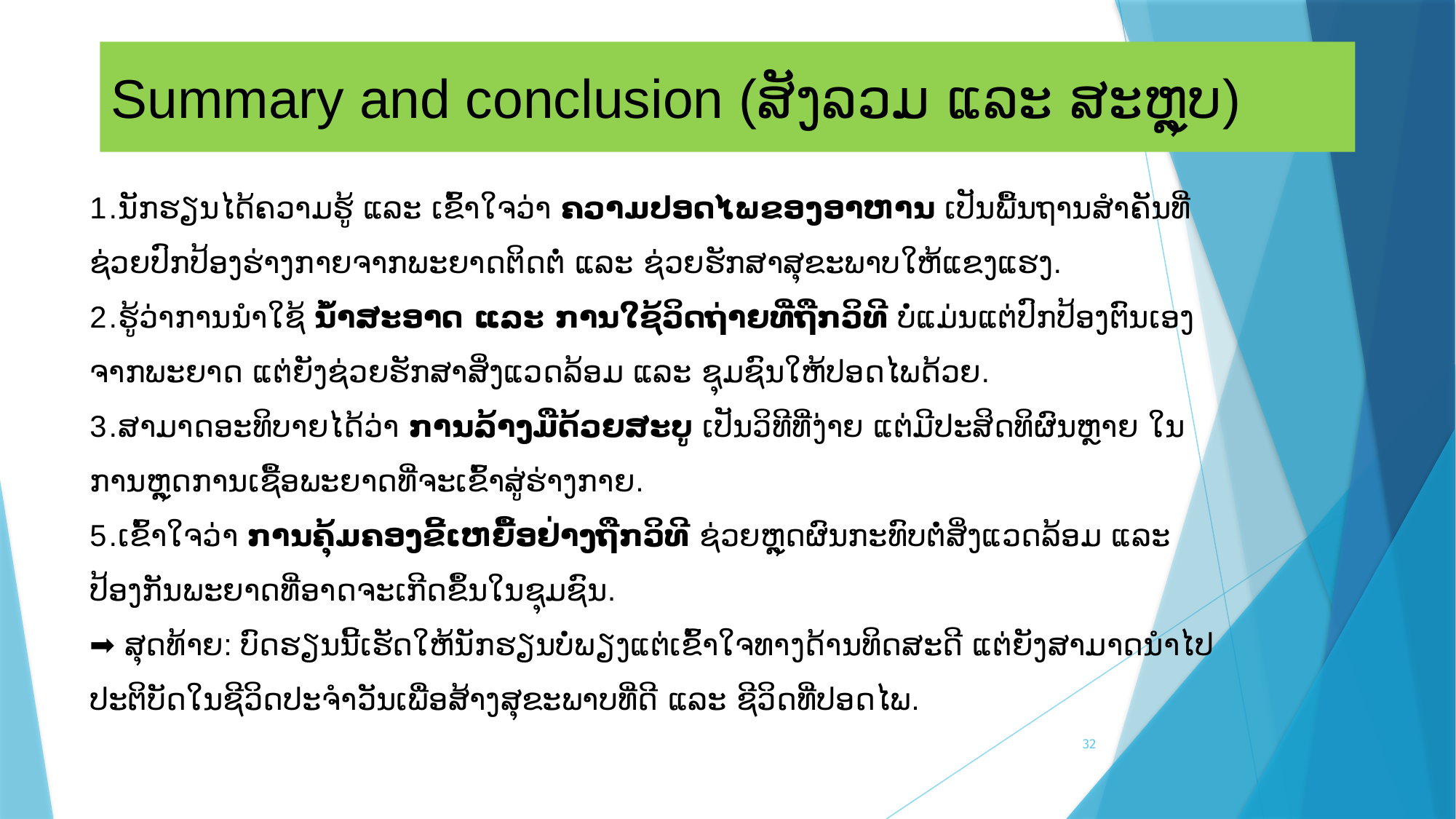

# Summary and conclusion (ສັງລວມ ແລະ ສະຫຼຸບ)
ນັກຮຽນໄດ້ຄວາມຮູ້ ແລະ ເຂົ້າໃຈວ່າ ຄວາມປອດໄພຂອງອາຫານ ເປັນພື້ນຖານສໍາຄັນທີ່ຊ່ວຍປົກປ້ອງຮ່າງກາຍຈາກພະຍາດຕິດຕໍ່ ແລະ ຊ່ວຍຮັກສາສຸຂະພາບໃຫ້ແຂງແຮງ.
ຮູ້ວ່າການນໍາໃຊ້ ນໍ້າສະອາດ ແລະ ການໃຊ້ວິດຖ່າຍທີ່ຖືກວິທີ ບໍ່ແມ່ນແຕ່ປົກປ້ອງຕົນເອງຈາກພະຍາດ ແຕ່ຍັງຊ່ວຍຮັກສາສິ່ງແວດລ້ອມ ແລະ ຊຸມຊົນໃຫ້ປອດໄພດ້ວຍ.
ສາມາດອະທິບາຍໄດ້ວ່າ ການລ້າງມືດ້ວຍສະບູ ເປັນວິທີທີ່ງ່າຍ ແຕ່ມີປະສິດທິຜົນຫຼາຍ ໃນການຫຼຸດການເຊື້ອພະຍາດທີ່ຈະເຂົ້າສູ່ຮ່າງກາຍ.
ເຂົ້າໃຈວ່າ ການຄຸ້ມຄອງຂີ້ເຫຍື້ອຢ່າງຖືກວິທີ ຊ່ວຍຫຼຸດຜົນກະທົບຕໍ່ສິ່ງແວດລ້ອມ ແລະ ປ້ອງກັນພະຍາດທີ່ອາດຈະເກີດຂຶ້ນໃນຊຸມຊົນ.
➡️ ສຸດທ້າຍ: ບົດຮຽນນີ້ເຮັດໃຫ້ນັກຮຽນບໍ່ພຽງແຕ່ເຂົ້າໃຈທາງດ້ານທິດສະດີ ແຕ່ຍັງສາມາດນໍາໄປປະຕິບັດໃນຊີວິດປະຈໍາວັນເພື່ອສ້າງສຸຂະພາບທີ່ດີ ແລະ ຊີວິດທີ່ປອດໄພ.

32